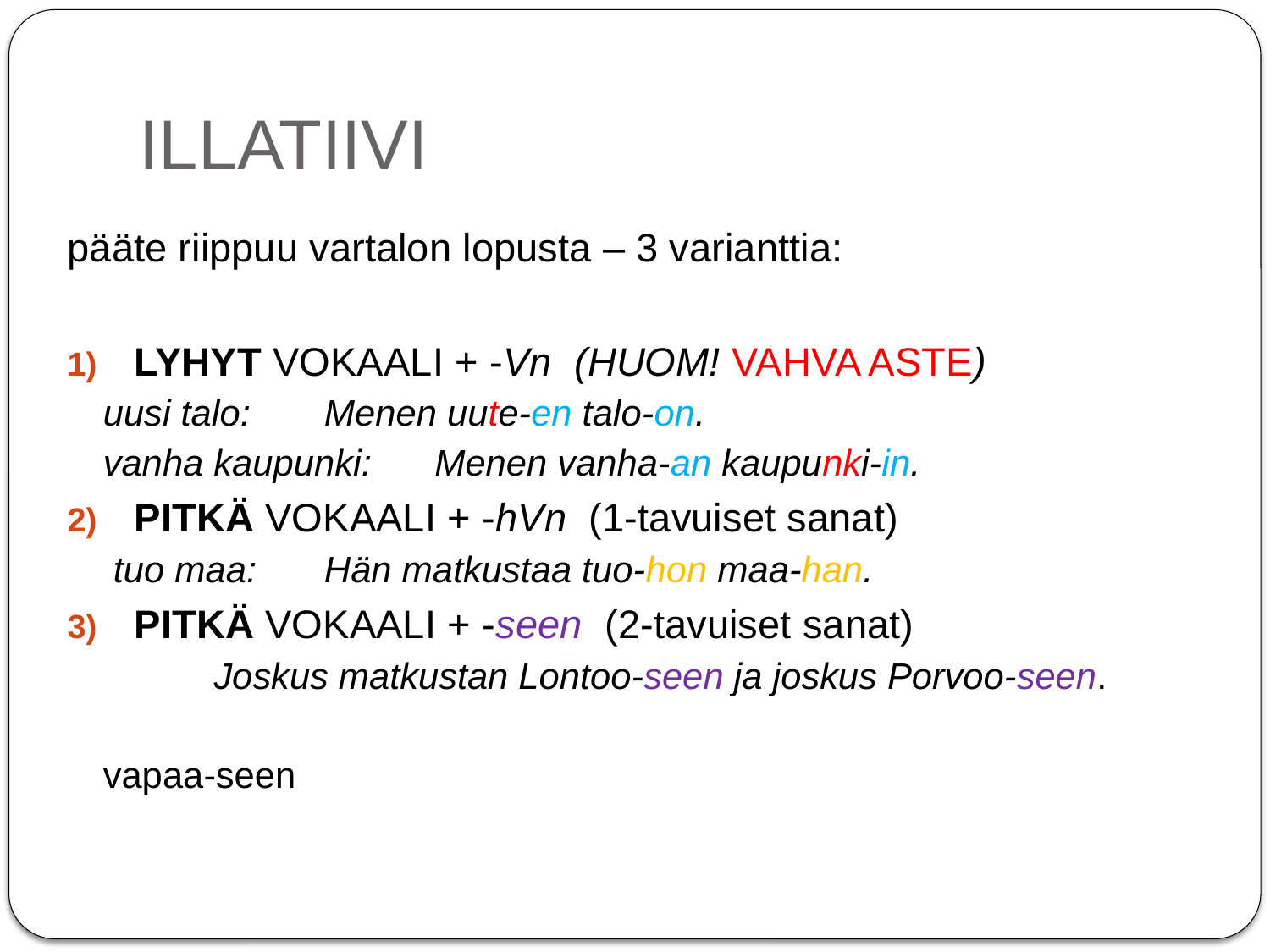

# ILLATIIVI
pääte riippuu vartalon lopusta – 3 varianttia:

LYHYT VOKAALI + -Vn  (HUOM! VAHVA ASTE)
uusi talo:	Menen uute-en talo-on.
vanha kaupunki:	Menen vanha-an kaupunki-in.
PITKÄ VOKAALI + -hVn  (1-tavuiset sanat)
 tuo maa:	Hän matkustaa tuo-hon maa-han.
PITKÄ VOKAALI + -seen  (2-tavuiset sanat)
 	Joskus matkustan Lontoo-seen ja joskus Porvoo-seen.

vapaa-seen